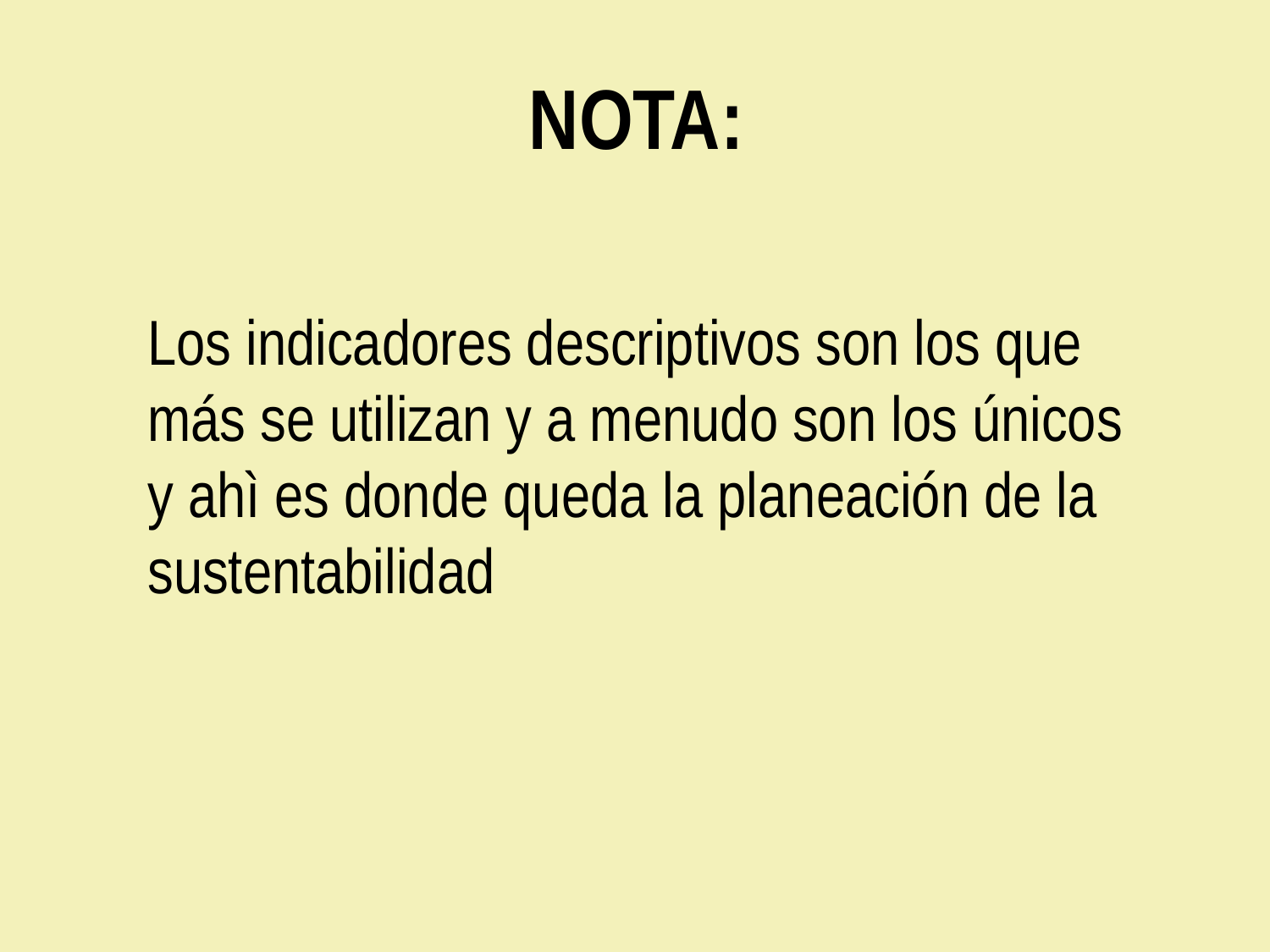

# NOTA:

Los indicadores descriptivos son los que más se utilizan y a menudo son los únicos y ahì es donde queda la planeación de la sustentabilidad